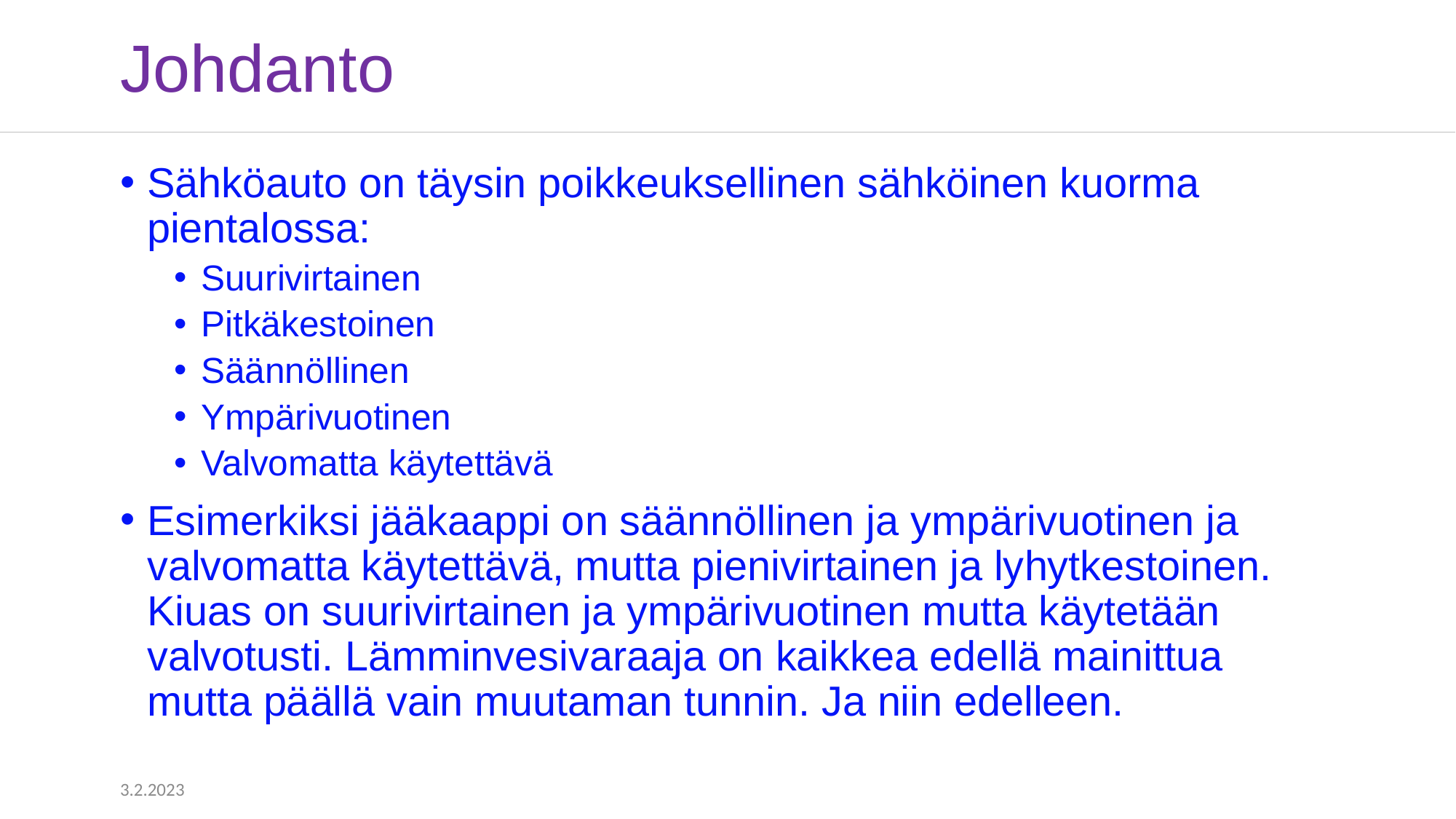

# Johdanto
Sähköauto on täysin poikkeuksellinen sähköinen kuorma pientalossa:
Suurivirtainen
Pitkäkestoinen
Säännöllinen
Ympärivuotinen
Valvomatta käytettävä
Esimerkiksi jääkaappi on säännöllinen ja ympärivuotinen ja valvomatta käytettävä, mutta pienivirtainen ja lyhytkestoinen. Kiuas on suurivirtainen ja ympärivuotinen mutta käytetään valvotusti. Lämminvesivaraaja on kaikkea edellä mainittua mutta päällä vain muutaman tunnin. Ja niin edelleen.

3.2.2023